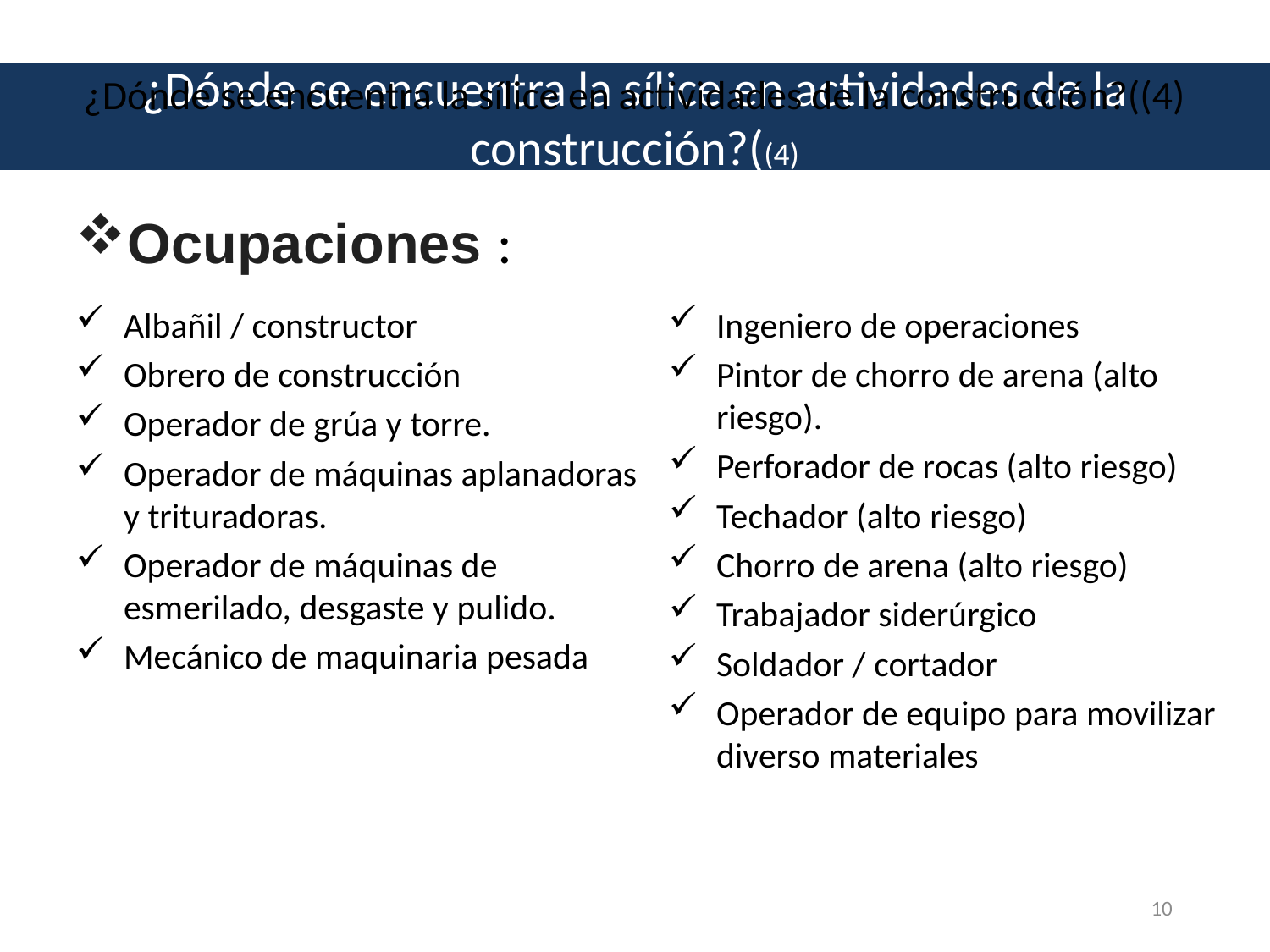

# ¿Dónde se encuentra la sílice en actividades de la construcción?((4)
¿Dónde se encuentra la sílice en actividades de la construcción?((4)
Ocupaciones :
Albañil / constructor
Obrero de construcción
Operador de grúa y torre.
Operador de máquinas aplanadoras y trituradoras.
Operador de máquinas de esmerilado, desgaste y pulido.
Mecánico de maquinaria pesada

Ingeniero de operaciones
Pintor de chorro de arena (alto riesgo).
Perforador de rocas (alto riesgo)
Techador (alto riesgo)
Chorro de arena (alto riesgo)
Trabajador siderúrgico
Soldador / cortador
Operador de equipo para movilizar diverso materiales

10